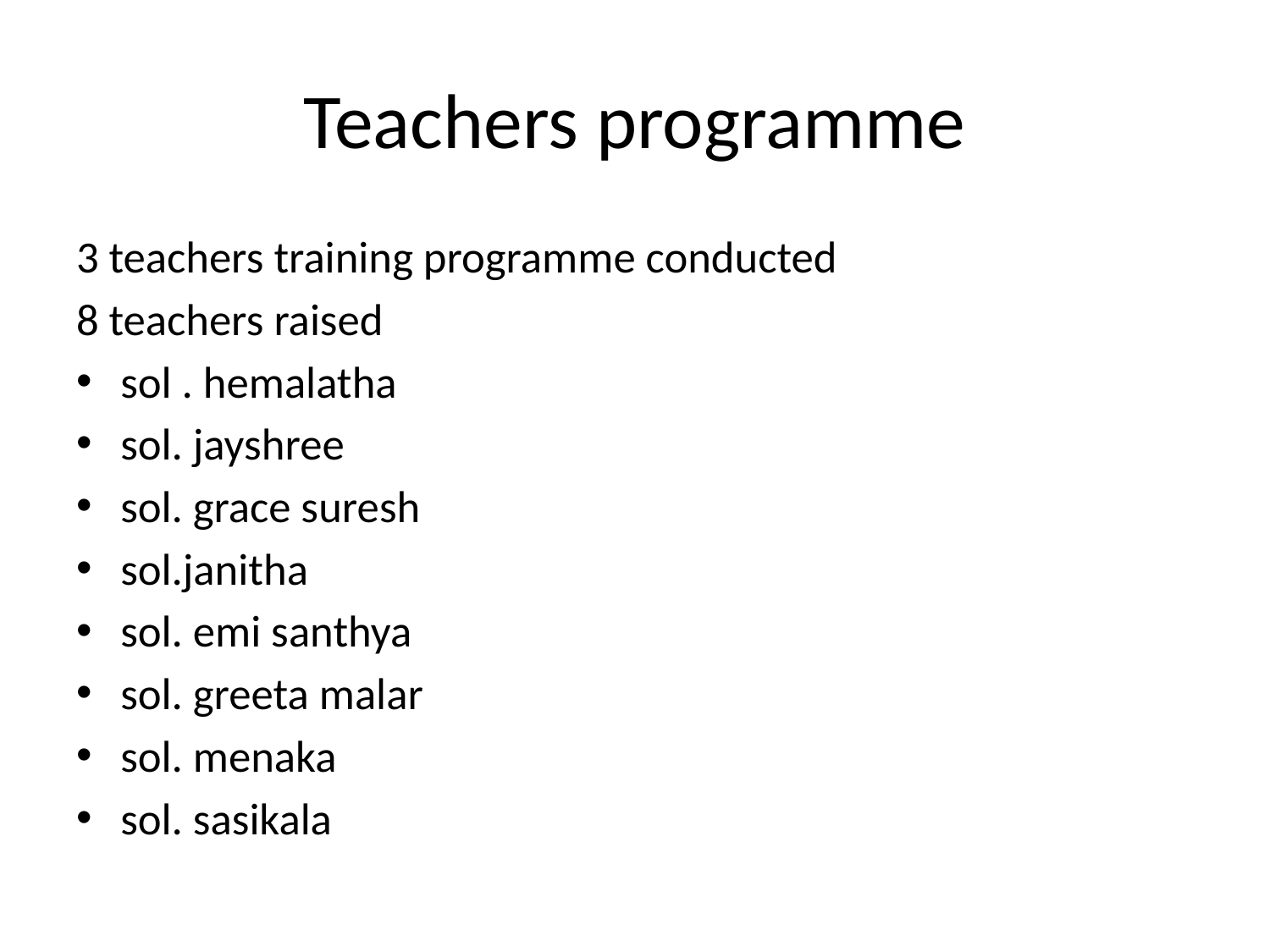

# Teachers programme
3 teachers training programme conducted
8 teachers raised
sol . hemalatha
sol. jayshree
sol. grace suresh
sol.janitha
sol. emi santhya
sol. greeta malar
sol. menaka
sol. sasikala